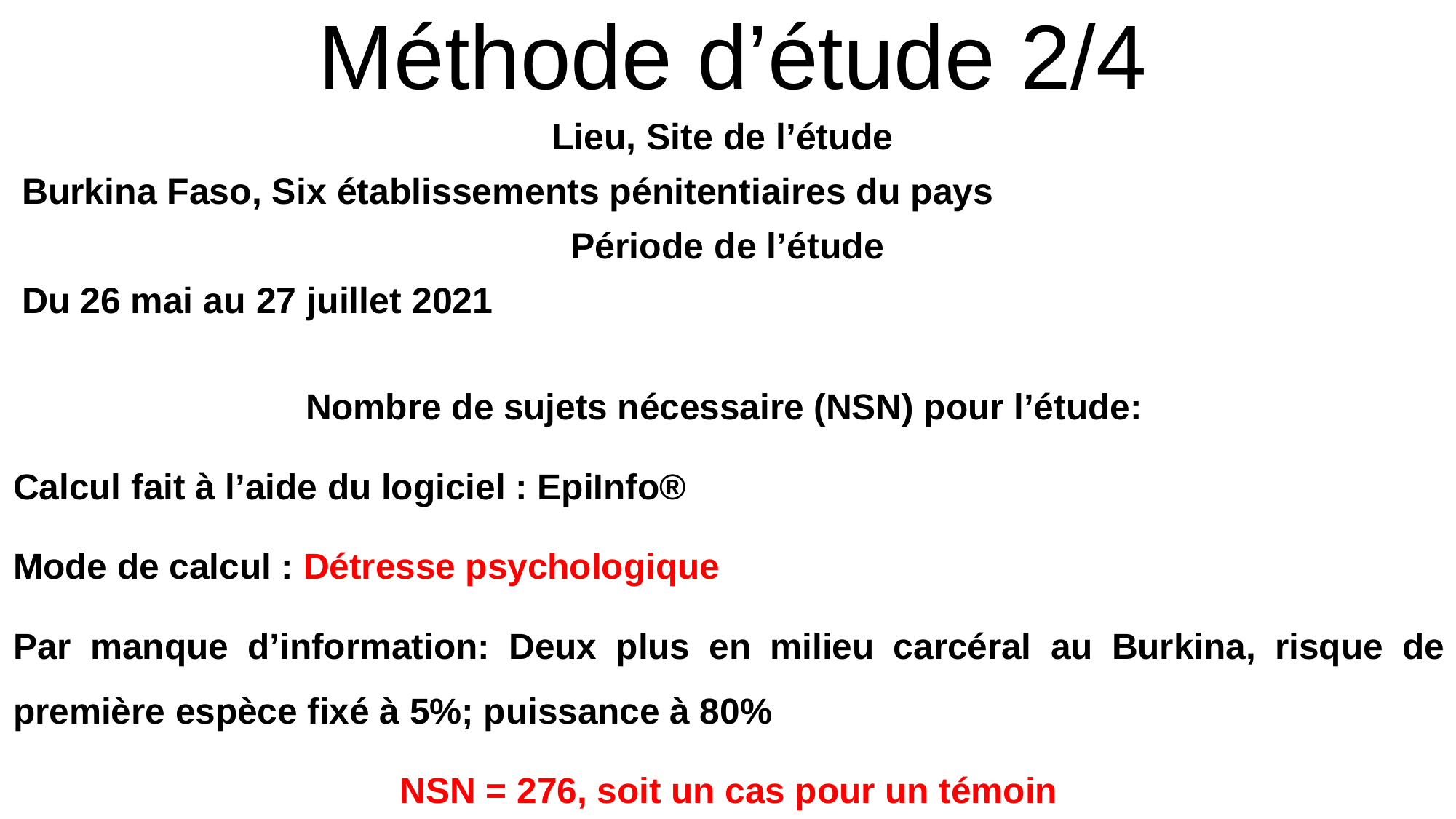

# Méthode d’étude 2/4
Lieu, Site de l’étude
Burkina Faso, Six établissements pénitentiaires du pays
Période de l’étude
Du 26 mai au 27 juillet 2021
Nombre de sujets nécessaire (NSN) pour l’étude:
Calcul fait à l’aide du logiciel : EpiInfo®
Mode de calcul : Détresse psychologique
Par manque d’information: Deux plus en milieu carcéral au Burkina, risque de première espèce fixé à 5%; puissance à 80%
NSN = 276, soit un cas pour un témoin